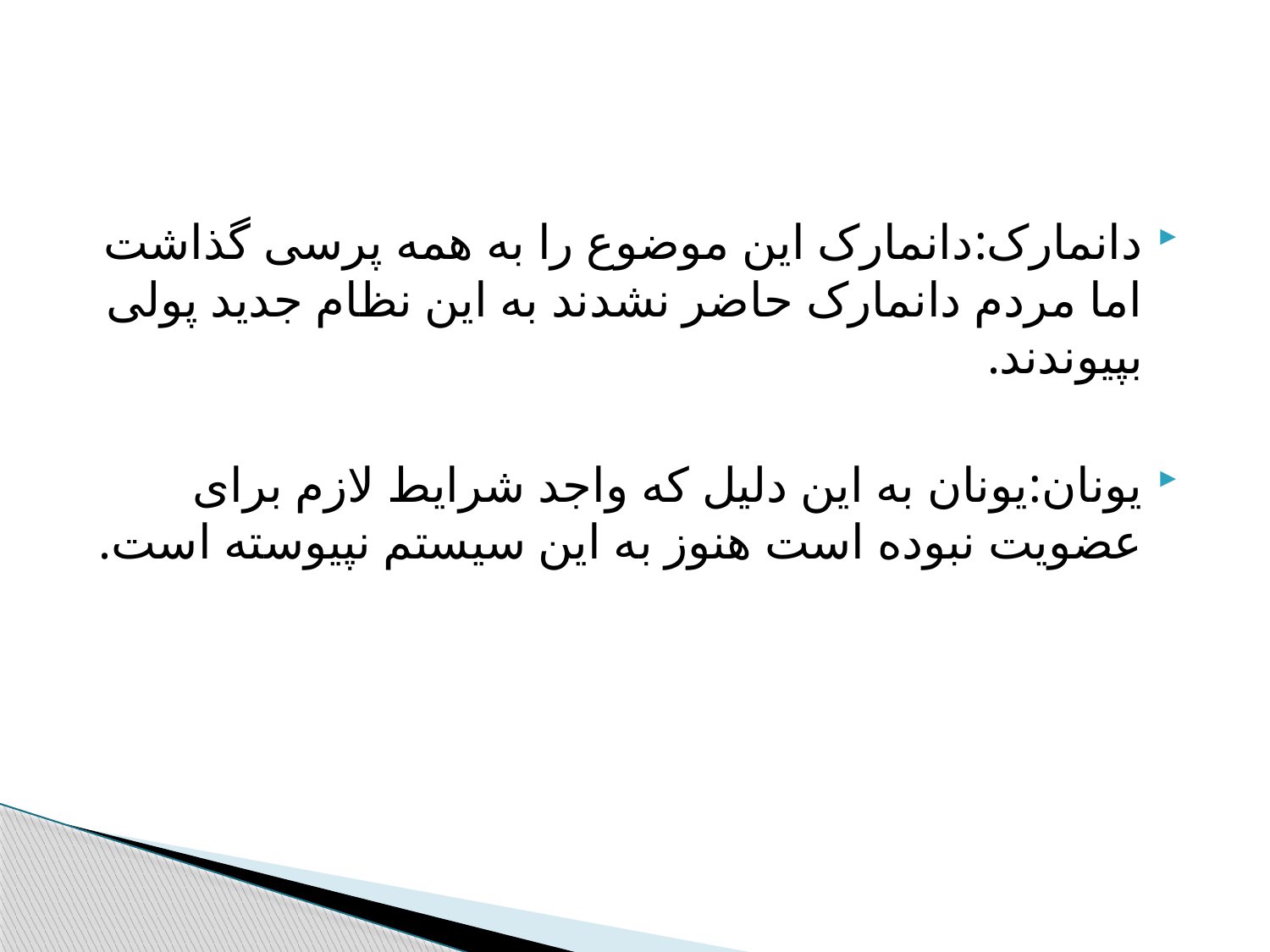

دانمارک:دانمارک این موضوع را به همه پرسی گذاشت اما مردم دانمارک حاضر نشدند به این نظام جدید پولی  بپیوندند.

یونان:یونان به این دلیل که واجد شرایط لازم برای عضویت نبوده است هنوز به این سیستم نپیوسته است.